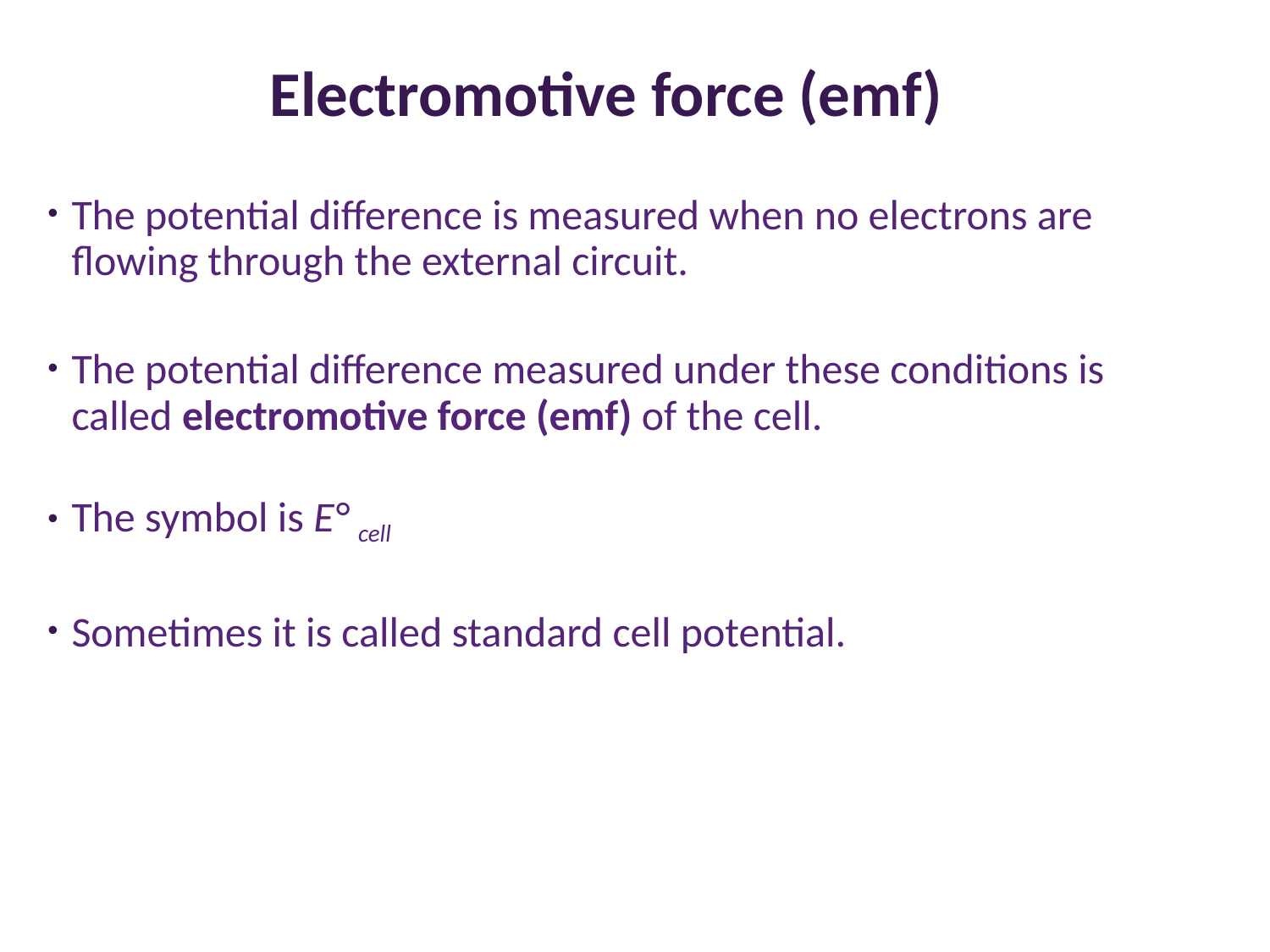

# Electromotive force (emf)
The potential difference is measured when no electrons are flowing through the external circuit.

The potential difference measured under these conditions is called electromotive force (emf) of the cell.

The symbol is E° cell

Sometimes it is called standard cell potential.